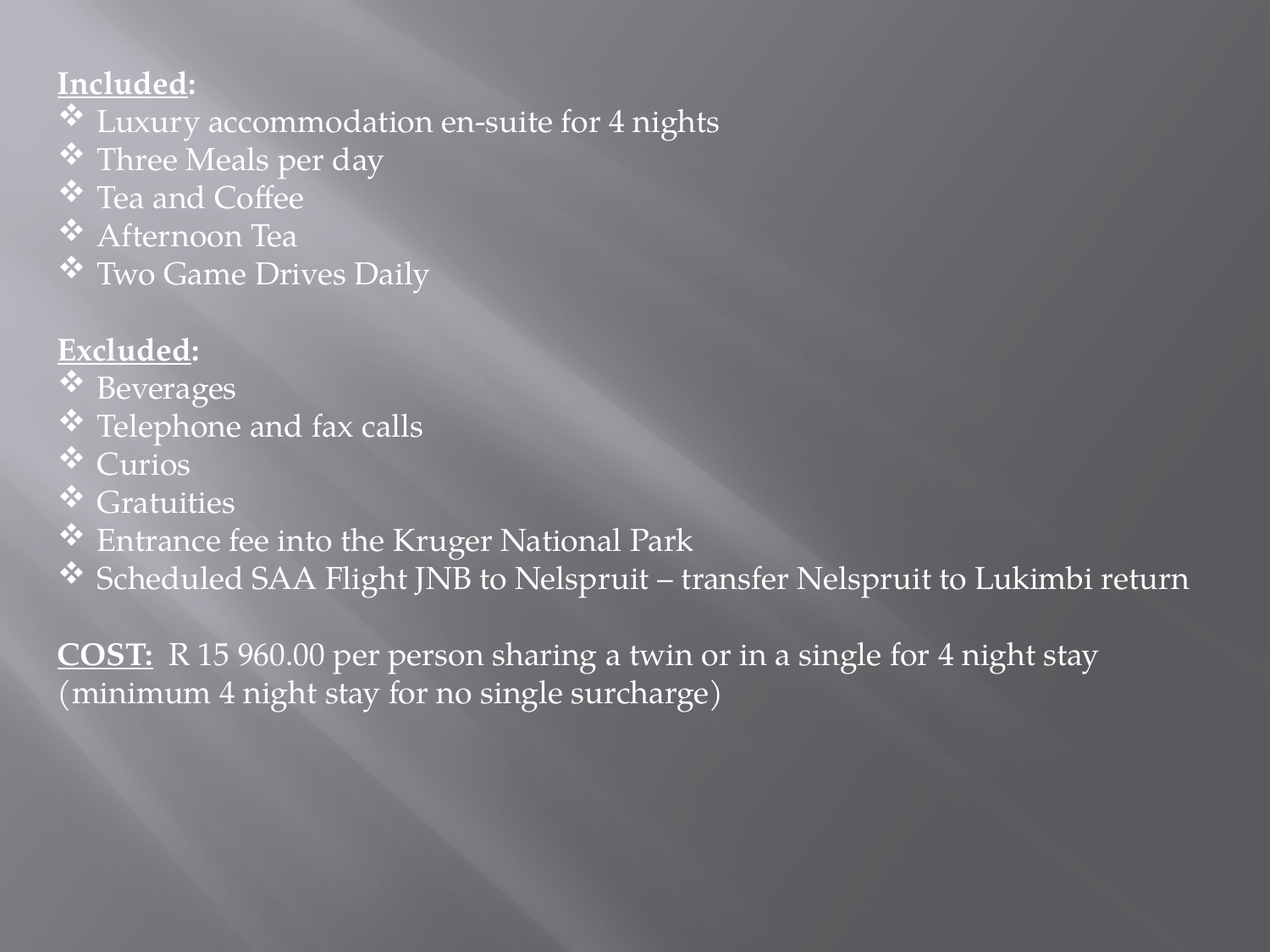

Included:
Luxury accommodation en-suite for 4 nights
Three Meals per day
Tea and Coffee
Afternoon Tea
Two Game Drives Daily

Excluded:
Beverages
Telephone and fax calls
Curios
Gratuities
Entrance fee into the Kruger National Park
Scheduled SAA Flight JNB to Nelspruit – transfer Nelspruit to Lukimbi return

COST:  R 15 960.00 per person sharing a twin or in a single for 4 night stay (minimum 4 night stay for no single surcharge)